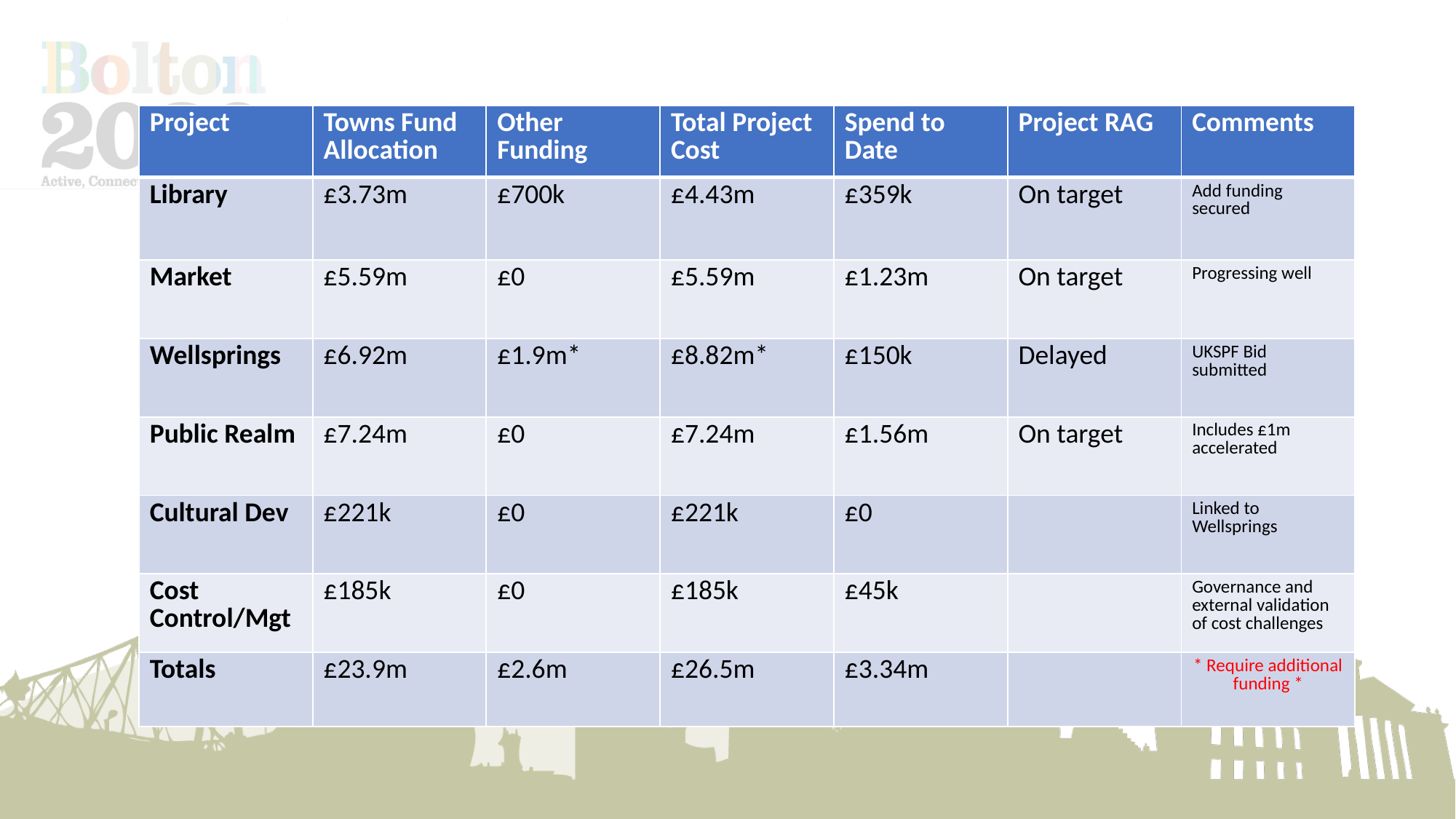

| Project | Towns Fund Allocation | Other Funding | Total Project Cost | Spend to Date | Project RAG | Comments |
| --- | --- | --- | --- | --- | --- | --- |
| Library | £3.73m | £700k | £4.43m | £359k | On target | Add funding secured |
| Market | £5.59m | £0 | £5.59m | £1.23m | On target | Progressing well |
| Wellsprings | £6.92m | £1.9m\* | £8.82m\* | £150k | Delayed | UKSPF Bid submitted |
| Public Realm | £7.24m | £0 | £7.24m | £1.56m | On target | Includes £1m accelerated |
| Cultural Dev | £221k | £0 | £221k | £0 |  | Linked to Wellsprings |
| Cost Control/Mgt | £185k | £0 | £185k | £45k |  | Governance and external validation of cost challenges |
| Totals | £23.9m | £2.6m | £26.5m | £3.34m |  | \* Require additional funding \* |